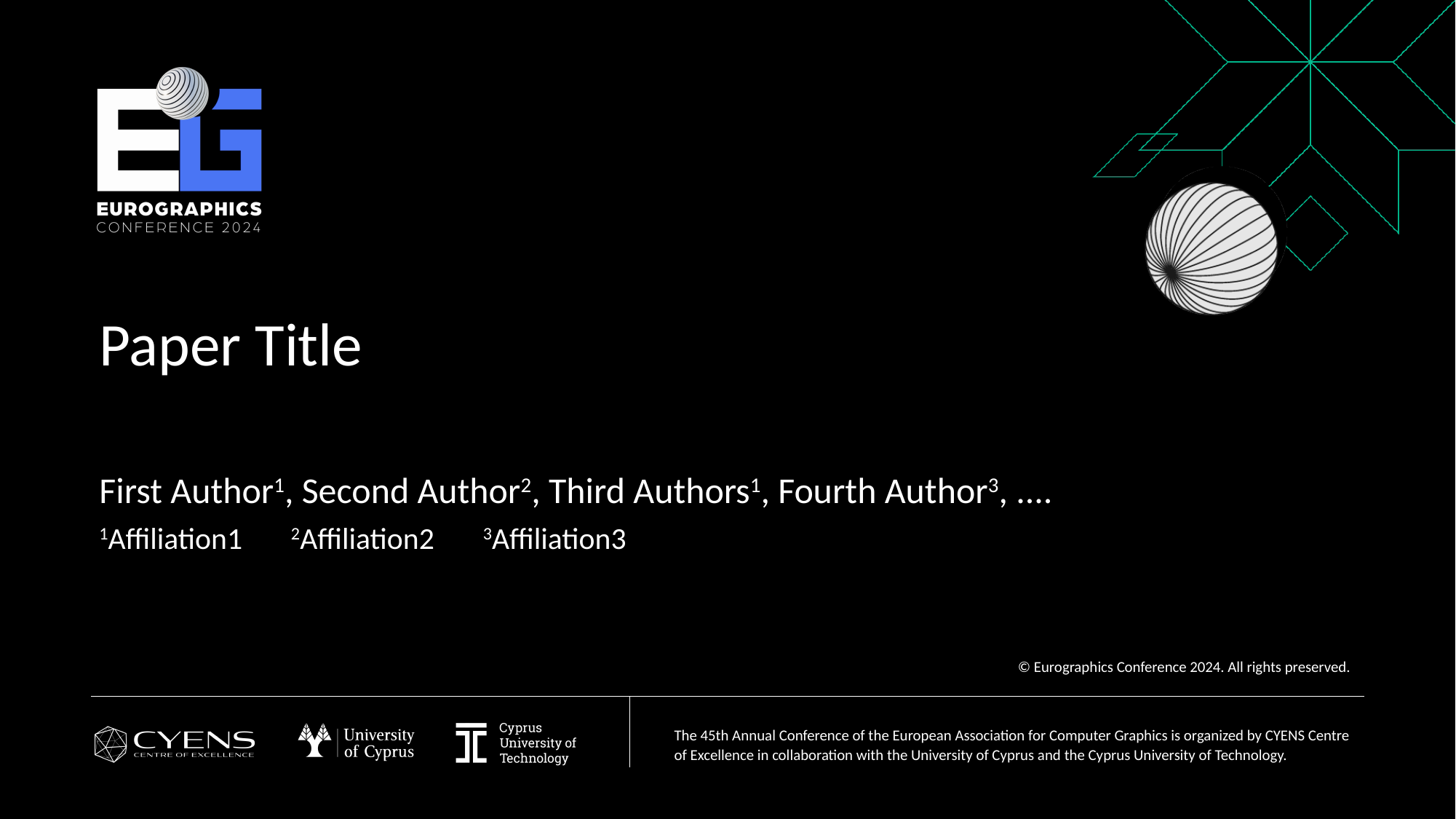

# Paper Title
First Author1, Second Author2, Third Authors1, Fourth Author3, ....

1Affiliation1       2Affiliation2       3Affiliation3